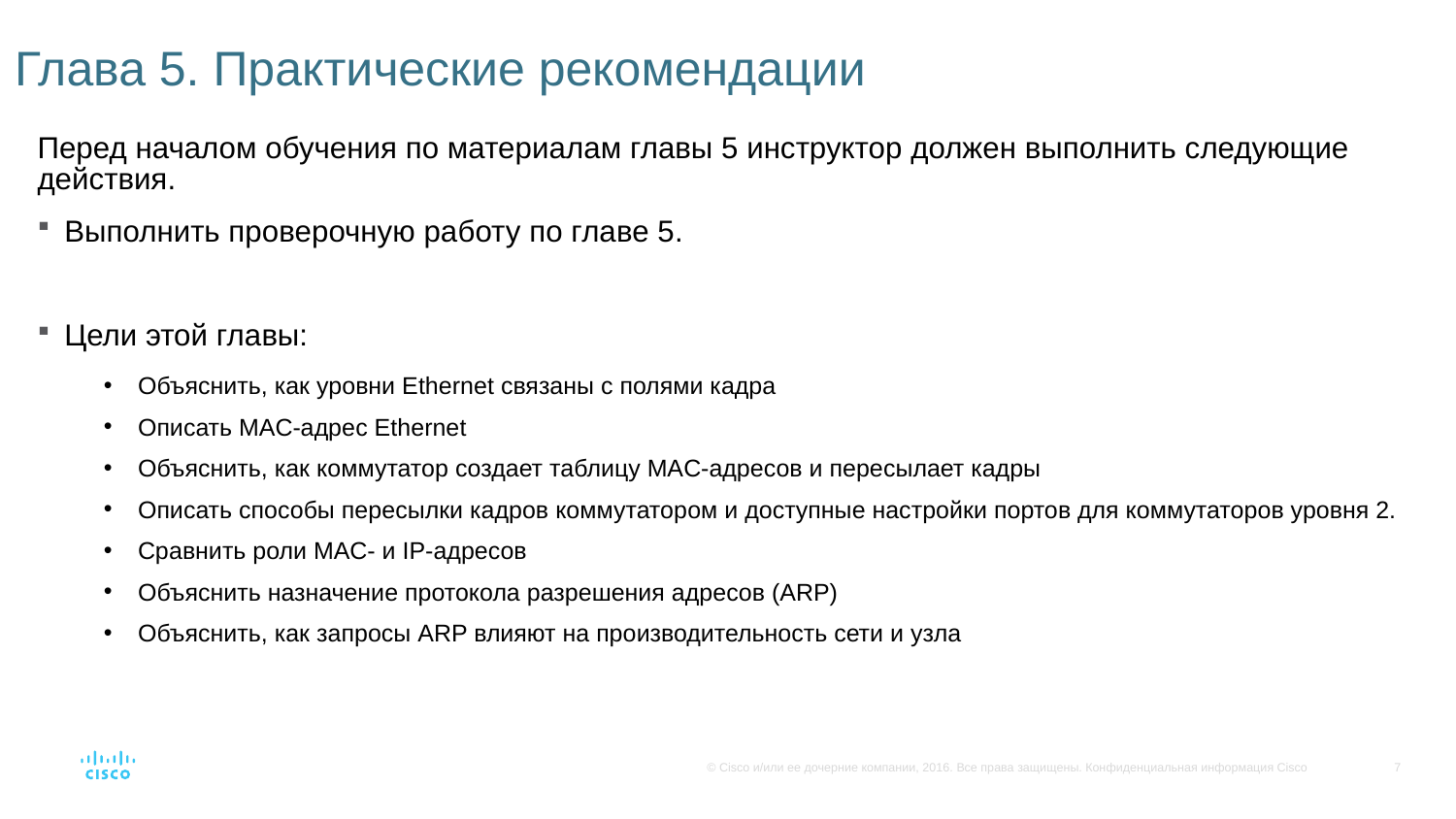

# Глава 5. Практические рекомендации
Перед началом обучения по материалам главы 5 инструктор должен выполнить следующие действия.
Выполнить проверочную работу по главе 5.

Цели этой главы:
Объяснить, как уровни Ethernet связаны с полями кадра
Описать MAC-адрес Ethernet
Объяснить, как коммутатор создает таблицу MAC-адресов и пересылает кадры
Описать способы пересылки кадров коммутатором и доступные настройки портов для коммутаторов уровня 2.
Сравнить роли MAC- и IP-адресов
Объяснить назначение протокола разрешения адресов (ARP)
Объяснить, как запросы ARP влияют на производительность сети и узла